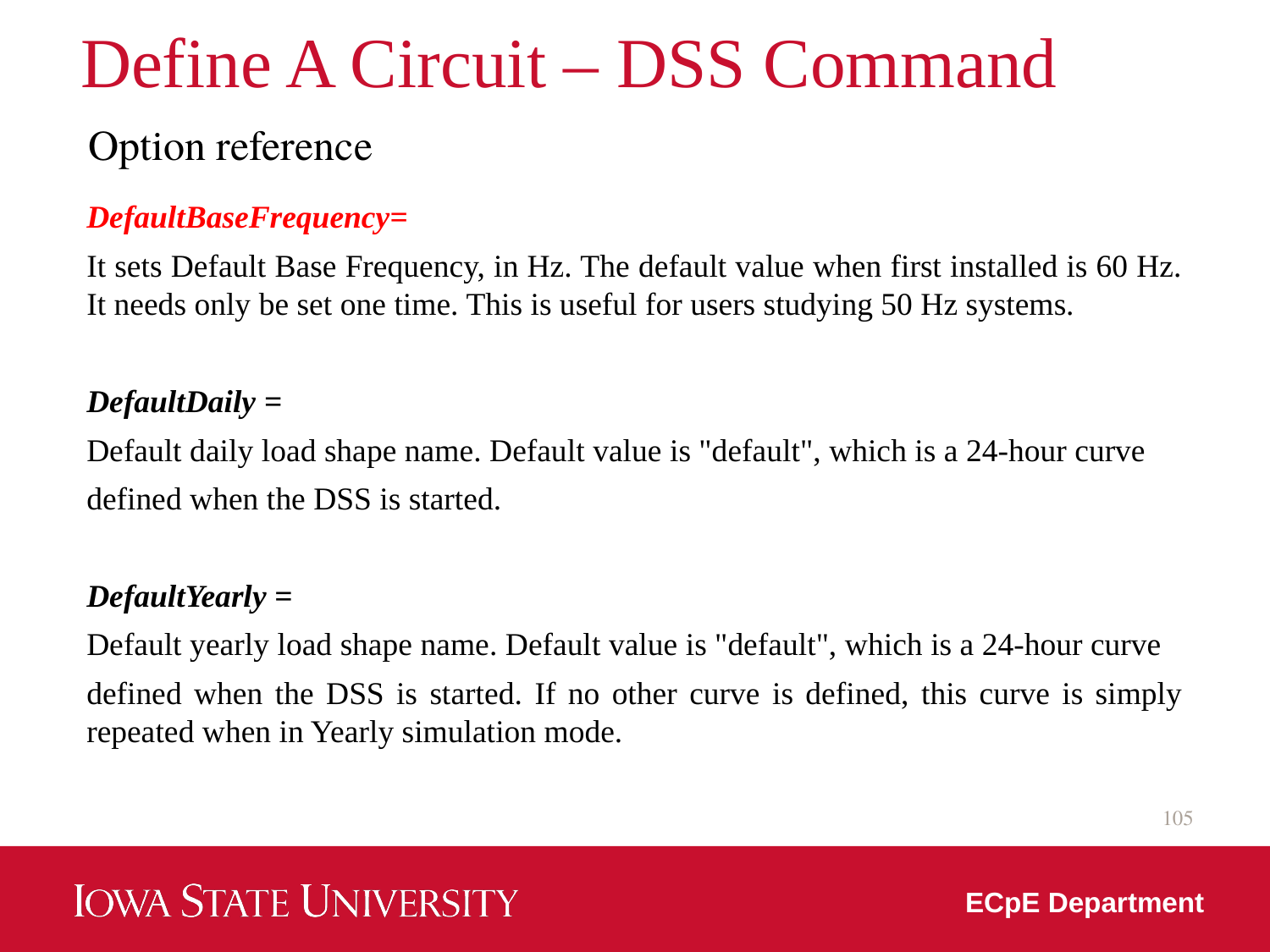

# Define A Circuit – DSS Command
Option reference
DefaultBaseFrequency=
It sets Default Base Frequency, in Hz. The default value when first installed is 60 Hz. It needs only be set one time. This is useful for users studying 50 Hz systems.

DefaultDaily =
Default daily load shape name. Default value is "default", which is a 24‐hour curve
defined when the DSS is started.

DefaultYearly =
Default yearly load shape name. Default value is "default", which is a 24‐hour curve
defined when the DSS is started. If no other curve is defined, this curve is simply repeated when in Yearly simulation mode.
105
ECpE Department